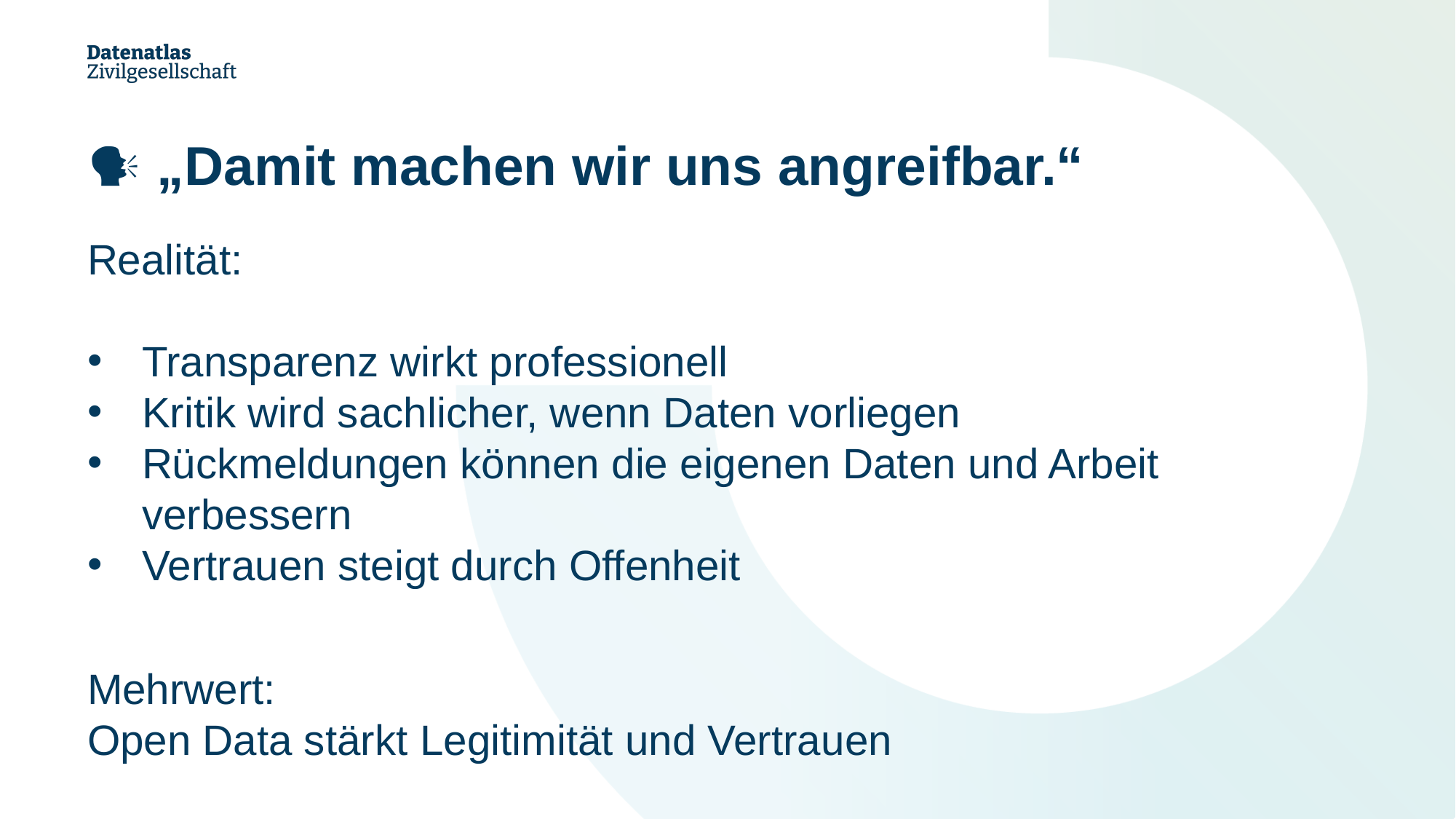

🗣️ „Damit machen wir uns angreifbar.“

Realität:

Transparenz wirkt professionell
Kritik wird sachlicher, wenn Daten vorliegen
Rückmeldungen können die eigenen Daten und Arbeit verbessern
Vertrauen steigt durch Offenheit

Mehrwert:
Open Data stärkt Legitimität und Vertrauen